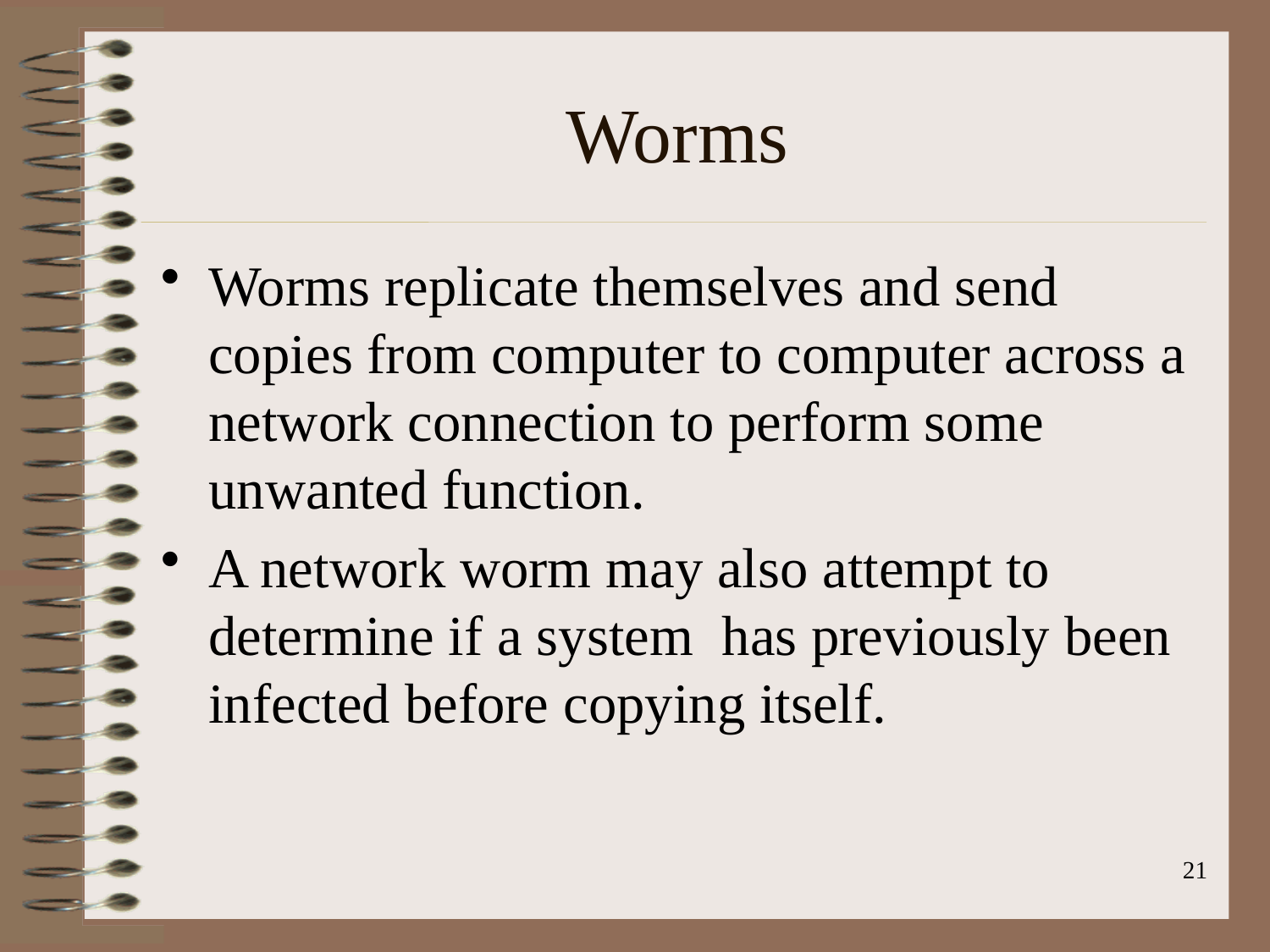

# Worms
Worms replicate themselves and send copies from computer to computer across a network connection to perform some unwanted function.
A network worm may also attempt to determine if a system  has previously been infected before copying itself.
21